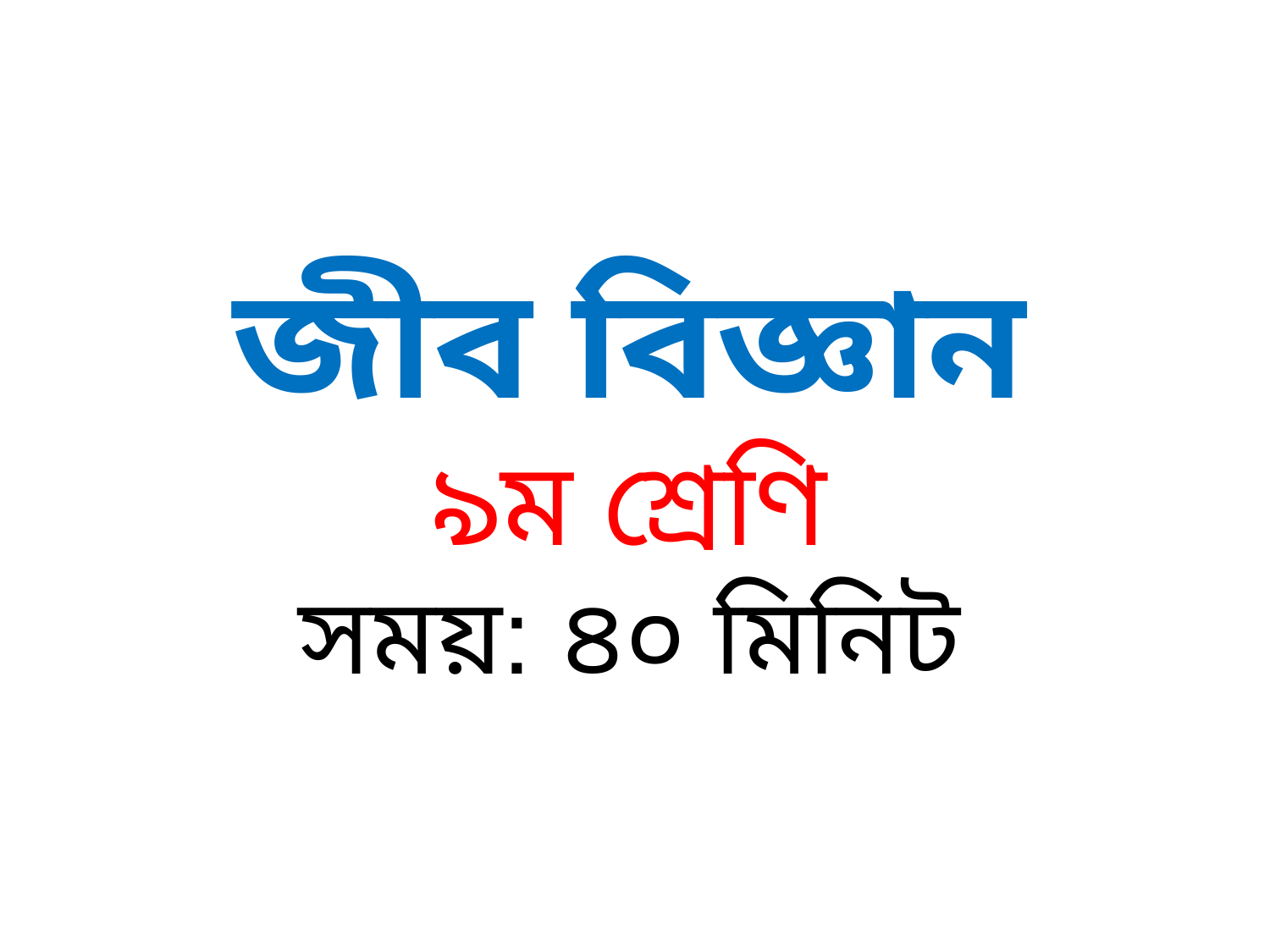

জীব বিজ্ঞান
৯ম শ্রেণি
সময়: ৪০ মিনিট